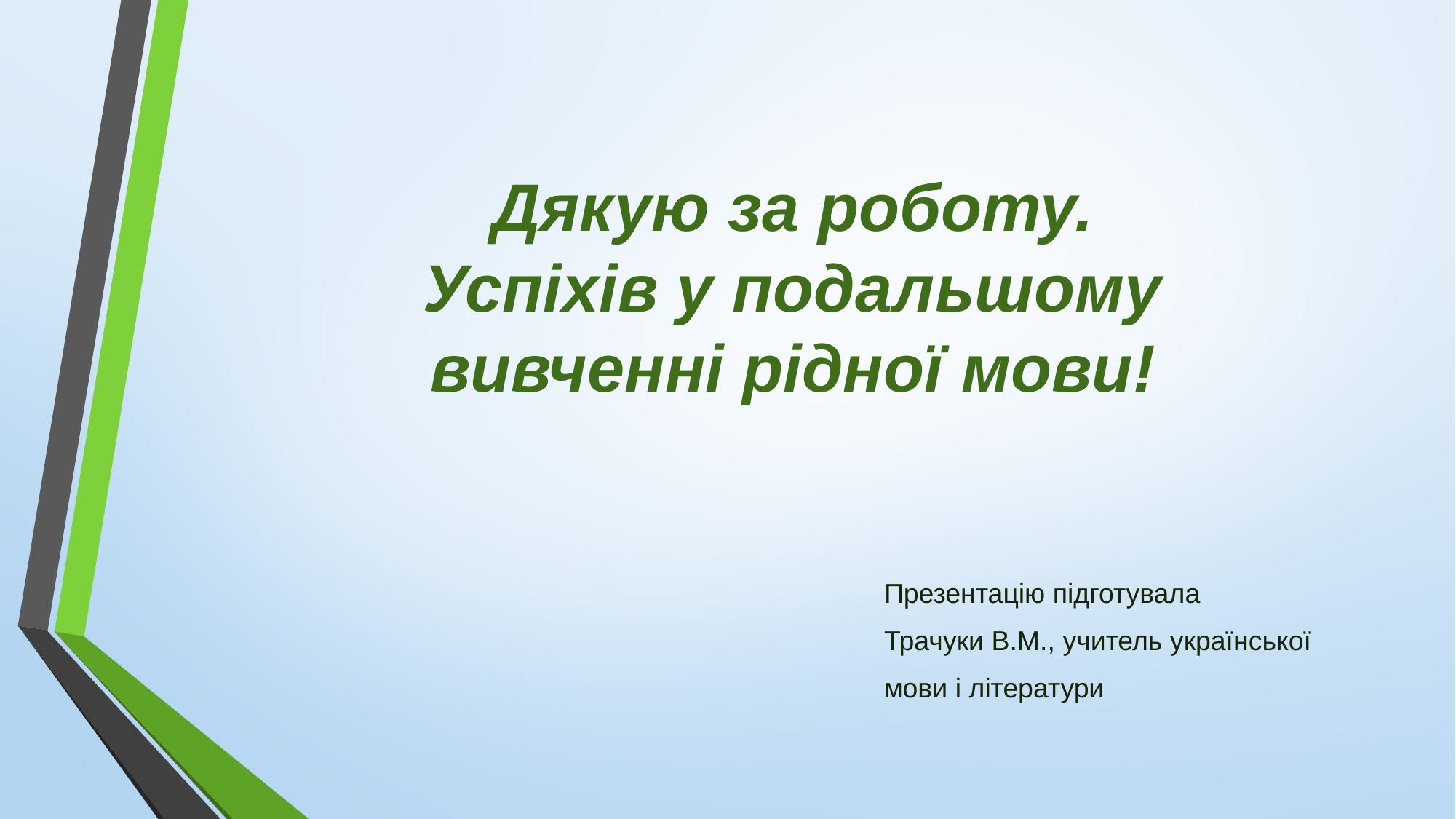

# Дякую за роботу. Успіхів у подальшому вивченні рідної мови!
Презентацію підготувала
Трачуки В.М., учитель української
мови і літератури